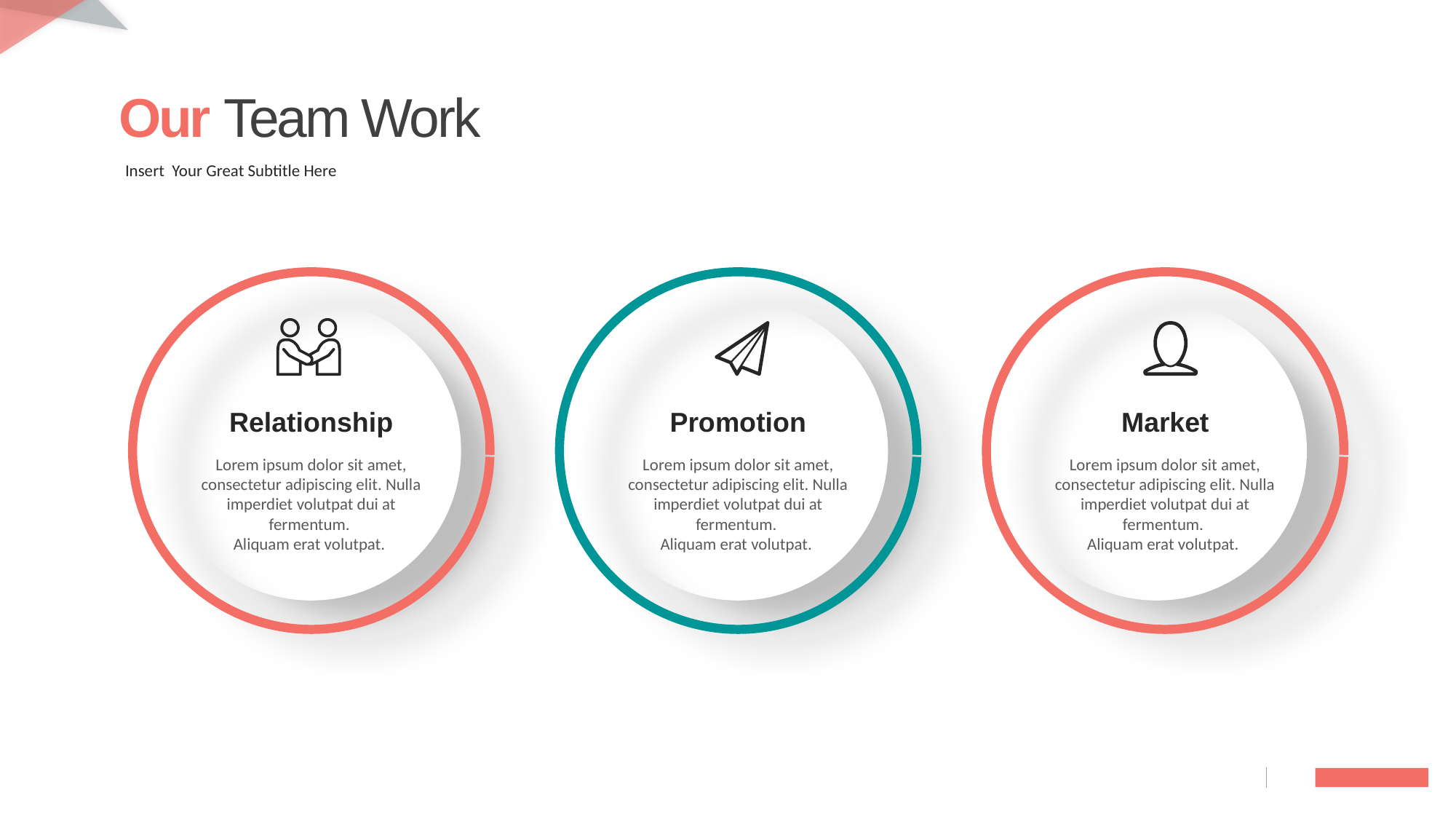

Our Team Work
Insert  Your Great Subtitle Here

Relationship
Promotion
Market
Lorem ipsum dolor sit amet, consectetur adipiscing elit. Nulla imperdiet volutpat dui at fermentum.
Aliquam erat volutpat.
Lorem ipsum dolor sit amet, consectetur adipiscing elit. Nulla imperdiet volutpat dui at fermentum.
Aliquam erat volutpat.
Lorem ipsum dolor sit amet, consectetur adipiscing elit. Nulla imperdiet volutpat dui at fermentum.
Aliquam erat volutpat.
22